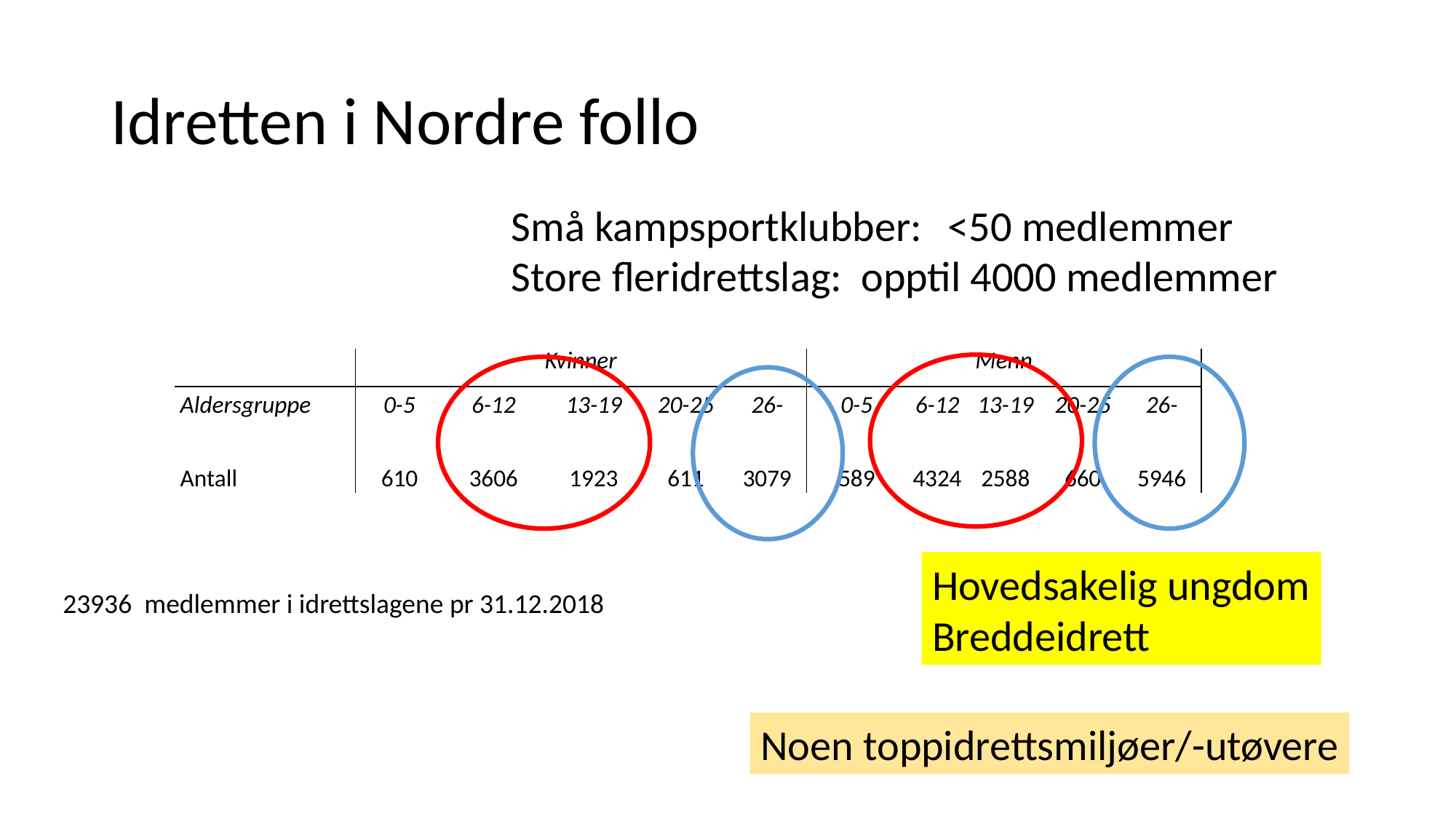

# Idretten i Nordre follo
Små kampsportklubber: 	<50 medlemmer
Store fleridrettslag:  opptil 4000 medlemmer
|  | Kvinner |  |  |  |  | Menn |  |  |  |  |
| --- | --- | --- | --- | --- | --- | --- | --- | --- | --- | --- |
| Aldersgruppe | 0-5 | 6-12 | 13-19 | 20-25 | 26- | 0-5 | 6-12 | 13-19 | 20-25 | 26- |
| Antall | 610 | 3606 | 1923 | 611 | 3079 | 589 | 4324 | 2588 | 660 | 5946 |

Hovedsakelig ungdom
Breddeidrett
23936  medlemmer i idrettslagene pr 31.12.2018
Noen toppidrettsmiljøer/-utøvere